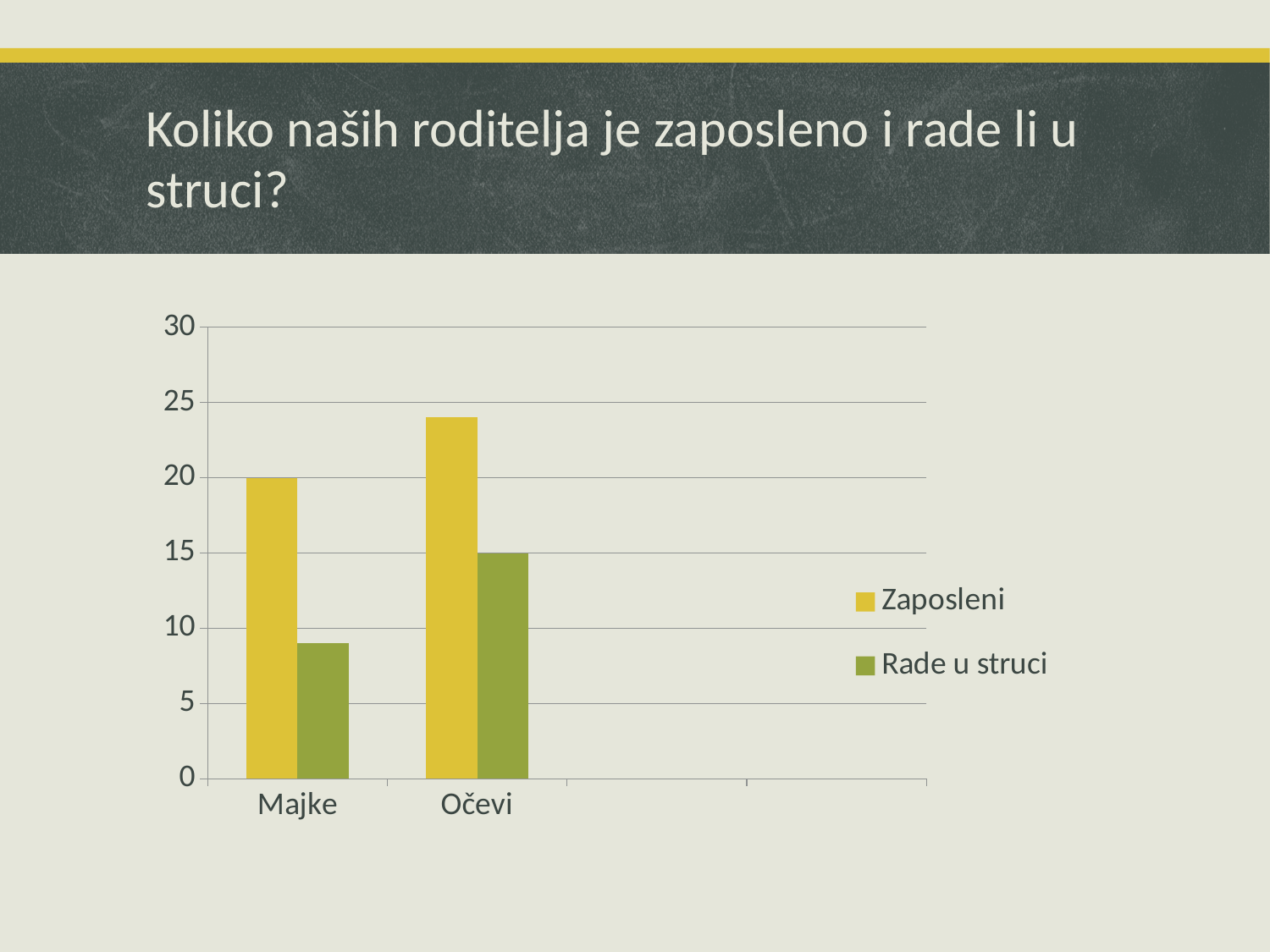

# Koliko naših roditelja je zaposleno i rade li u struci?

### Chart

| Category | Zaposleni | Rade u struci |
|---|---|---|
| Majke | 20.0 | 9.0 |
| Očevi | 24.0 | 15.0 |